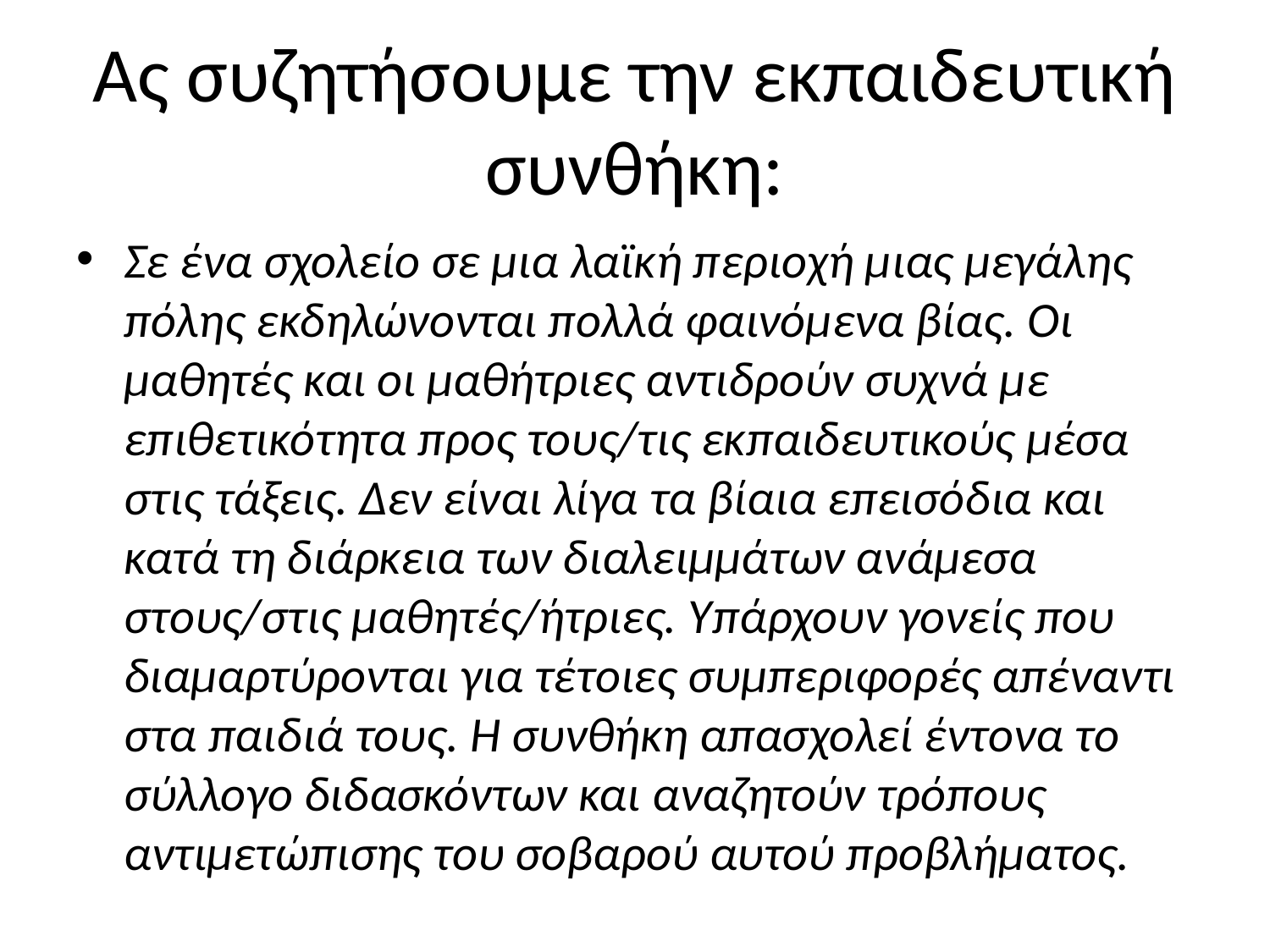

# Ας συζητήσουμε την εκπαιδευτική συνθήκη:
Σε ένα σχολείο σε μια λαϊκή περιοχή μιας μεγάλης πόλης εκδηλώνονται πολλά φαινόμενα βίας. Οι μαθητές και οι μαθήτριες αντιδρούν συχνά με επιθετικότητα προς τους/τις εκπαιδευτικούς μέσα στις τάξεις. Δεν είναι λίγα τα βίαια επεισόδια και κατά τη διάρκεια των διαλειμμάτων ανάμεσα στους/στις μαθητές/ήτριες. Υπάρχουν γονείς που διαμαρτύρονται για τέτοιες συμπεριφορές απέναντι στα παιδιά τους. Η συνθήκη απασχολεί έντονα το σύλλογο διδασκόντων και αναζητούν τρόπους αντιμετώπισης του σοβαρού αυτού προβλήματος.